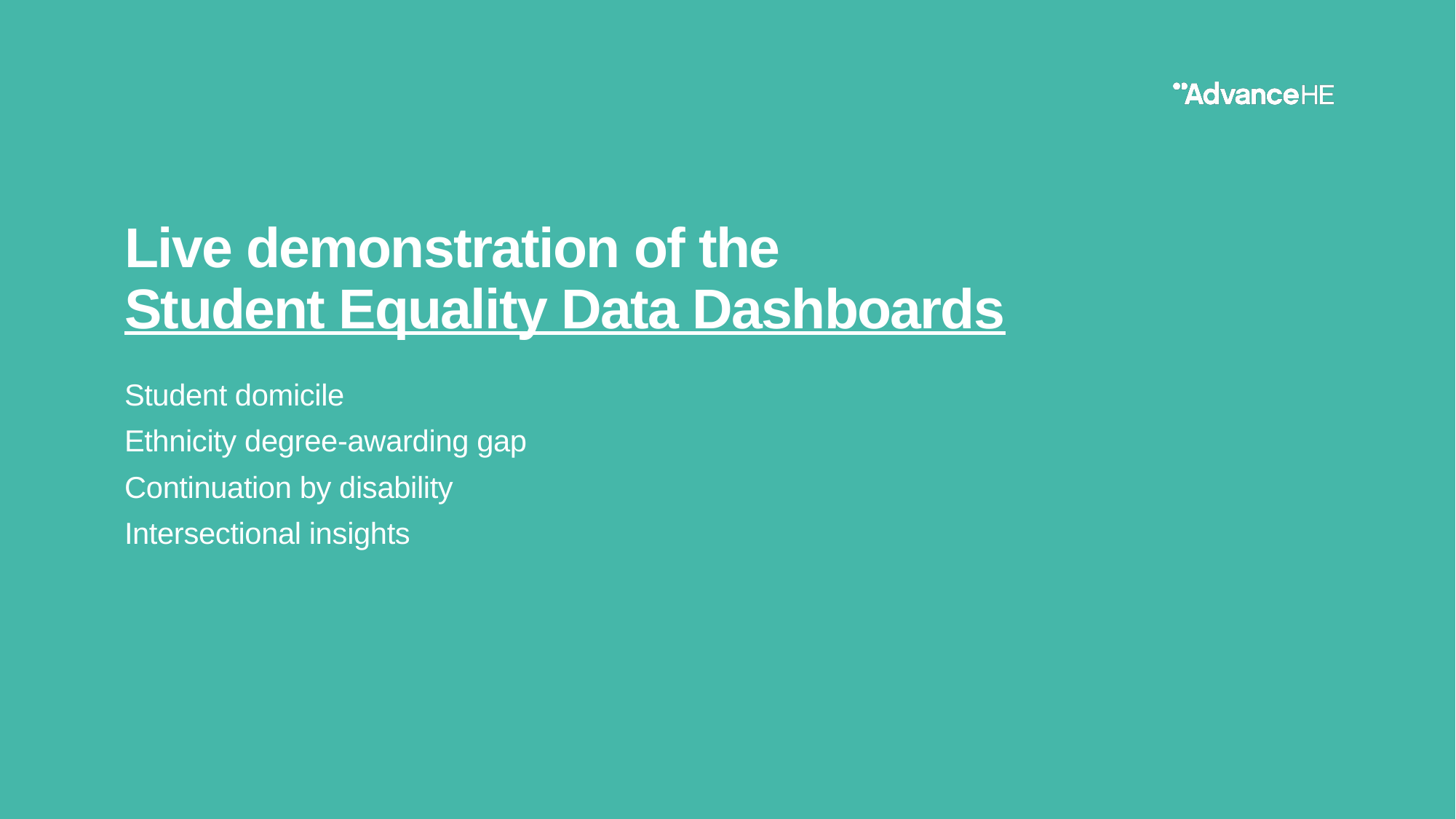

# Live demonstration of the Student Equality Data Dashboards
Student domicile
Ethnicity degree‑awarding gap
Continuation by disability
Intersectional insights